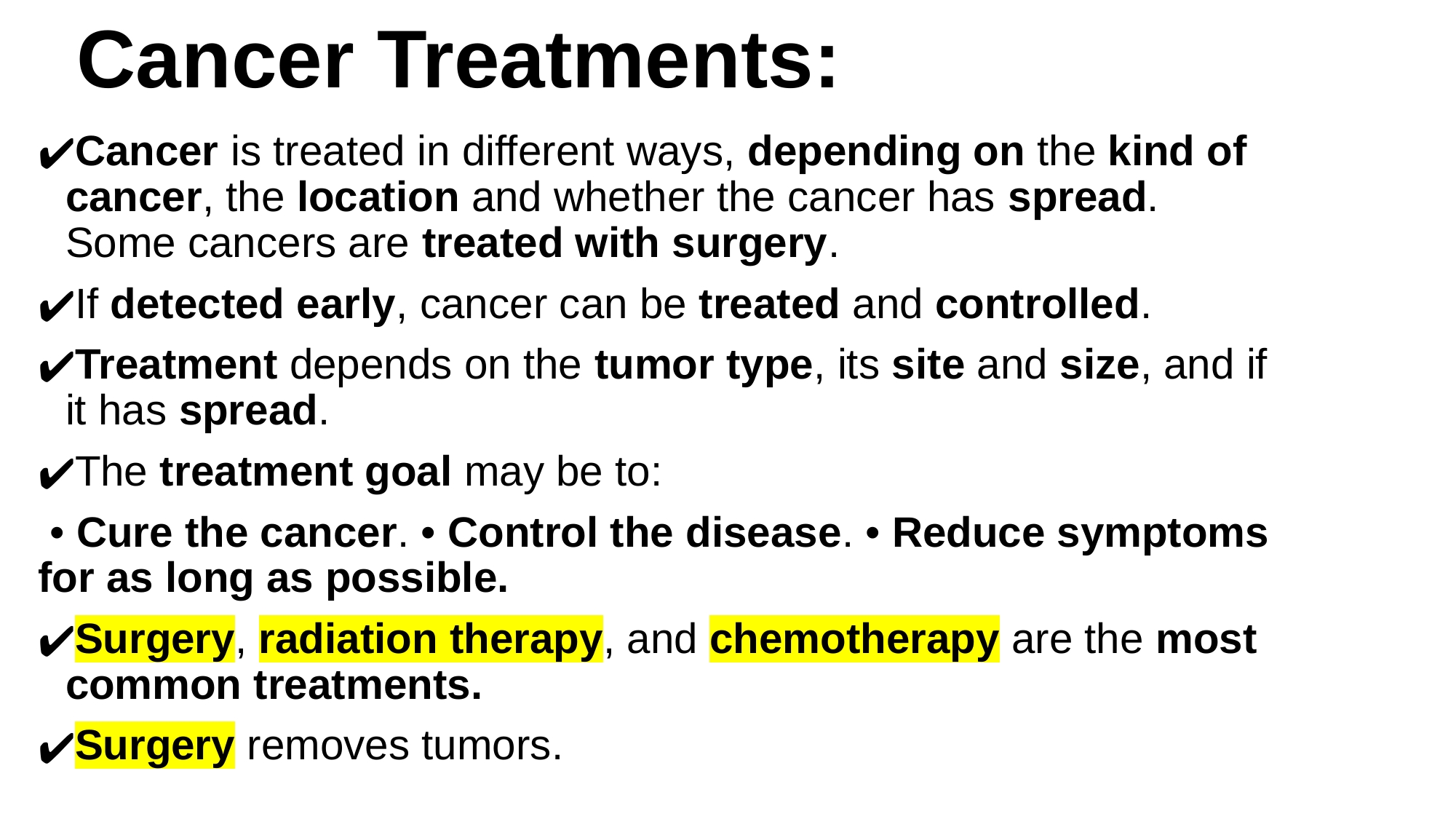

Cancer Treatments:
Cancer is treated in different ways, depending on the kind of cancer, the location and whether the cancer has spread. Some cancers are treated with surgery.
If detected early, cancer can be treated and controlled.
Treatment depends on the tumor type, its site and size, and if it has spread.
The treatment goal may be to:
 • Cure the cancer. • Control the disease. • Reduce symptoms for as long as possible.
Surgery, radiation therapy, and chemotherapy are the most common treatments.
Surgery removes tumors.